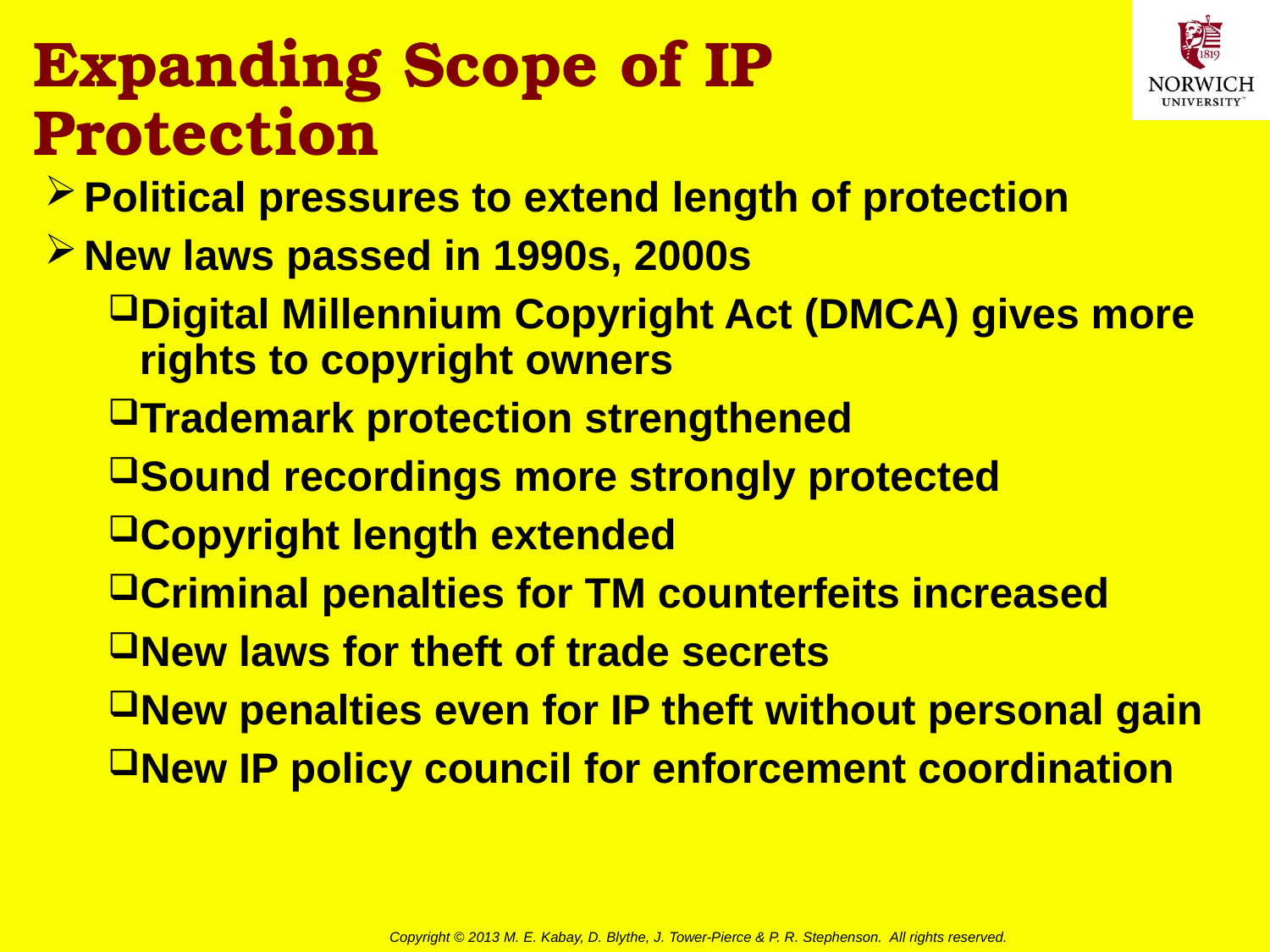

# Expanding Scope of IP Protection
Political pressures to extend length of protection
New laws passed in 1990s, 2000s
Digital Millennium Copyright Act (DMCA) gives more rights to copyright owners
Trademark protection strengthened
Sound recordings more strongly protected
Copyright length extended
Criminal penalties for TM counterfeits increased
New laws for theft of trade secrets
New penalties even for IP theft without personal gain
New IP policy council for enforcement coordination